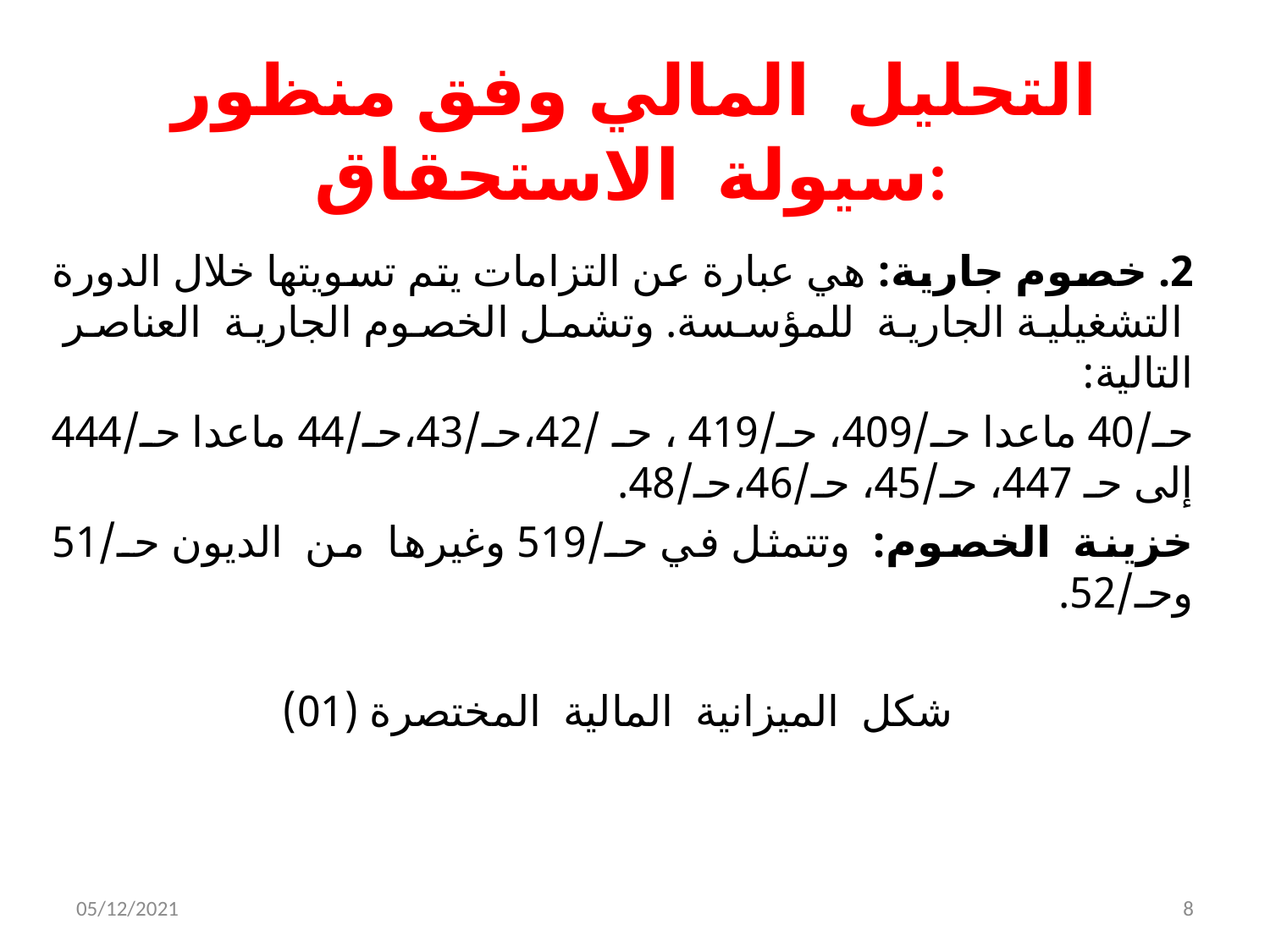

# التحليل  المالي وفق منظور سيولة  الاستحقاق:
2. خصوم جارية: هي عبارة عن التزامات يتم تسويتها خلال الدورة  التشغيلية الجارية  للمؤسسة. وتشمل الخصوم الجارية  العناصر  التالية:
حـ/40 ماعدا حـ/409، حـ/419 ، حـ /42،حـ/43،حـ/44 ماعدا حـ/444 إلى حـ 447، حـ/45، حـ/46،حـ/48.
خزينة  الخصوم:  وتتمثل في حـ/519 وغيرها  من  الديون حـ/51 وحـ/52.

 شكل  الميزانية  المالية  المختصرة (01)
05/12/2021
8